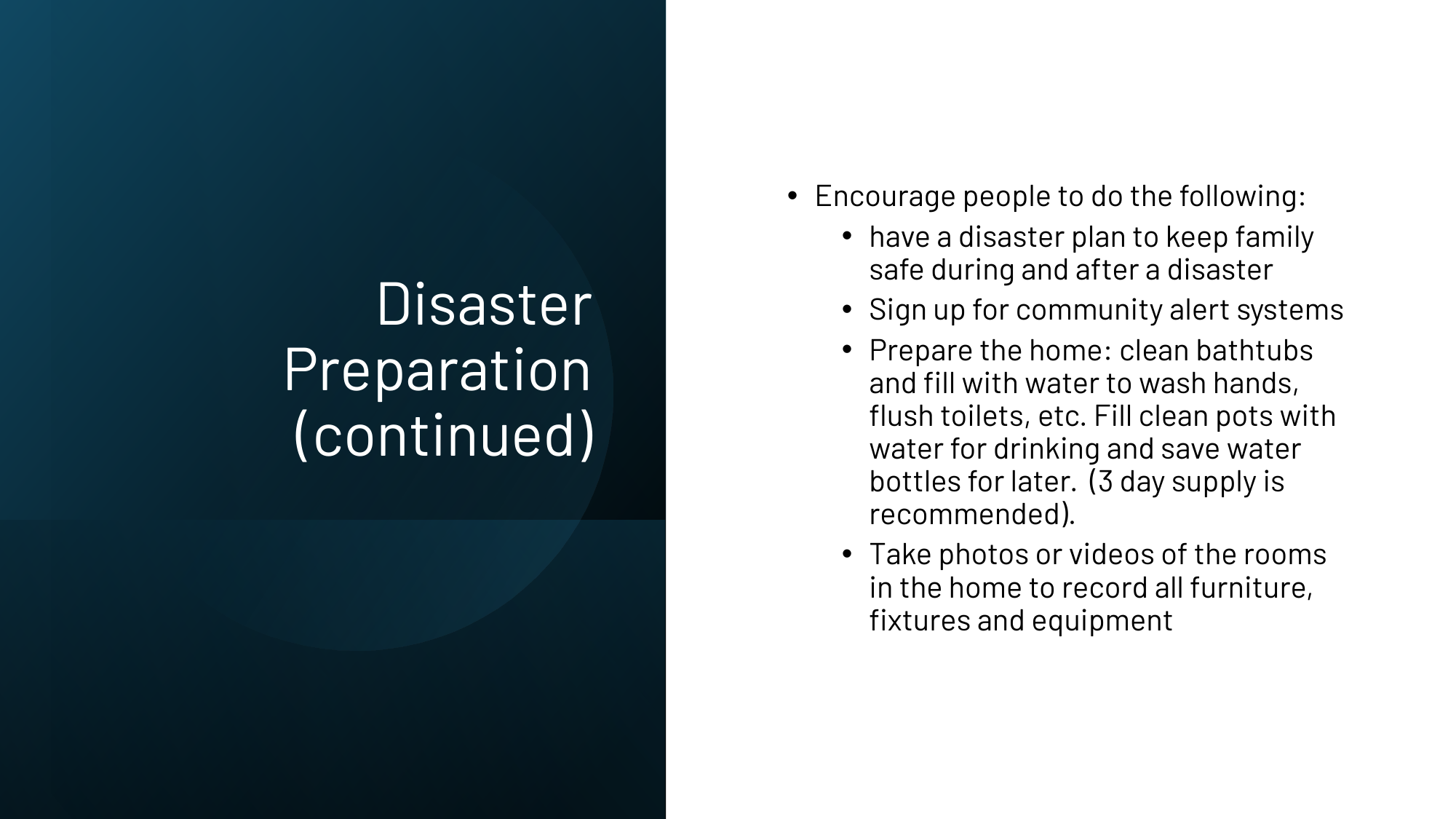

# Disaster Preparation (continued)

Encourage people to do the following:
have a disaster plan to keep family safe during and after a disaster
Sign up for community alert systems
Prepare the home: clean bathtubs and fill with water to wash hands, flush toilets, etc. Fill clean pots with water for drinking and save water bottles for later.  (3 day supply is recommended).
Take photos or videos of the rooms in the home to record all furniture, fixtures and equipment